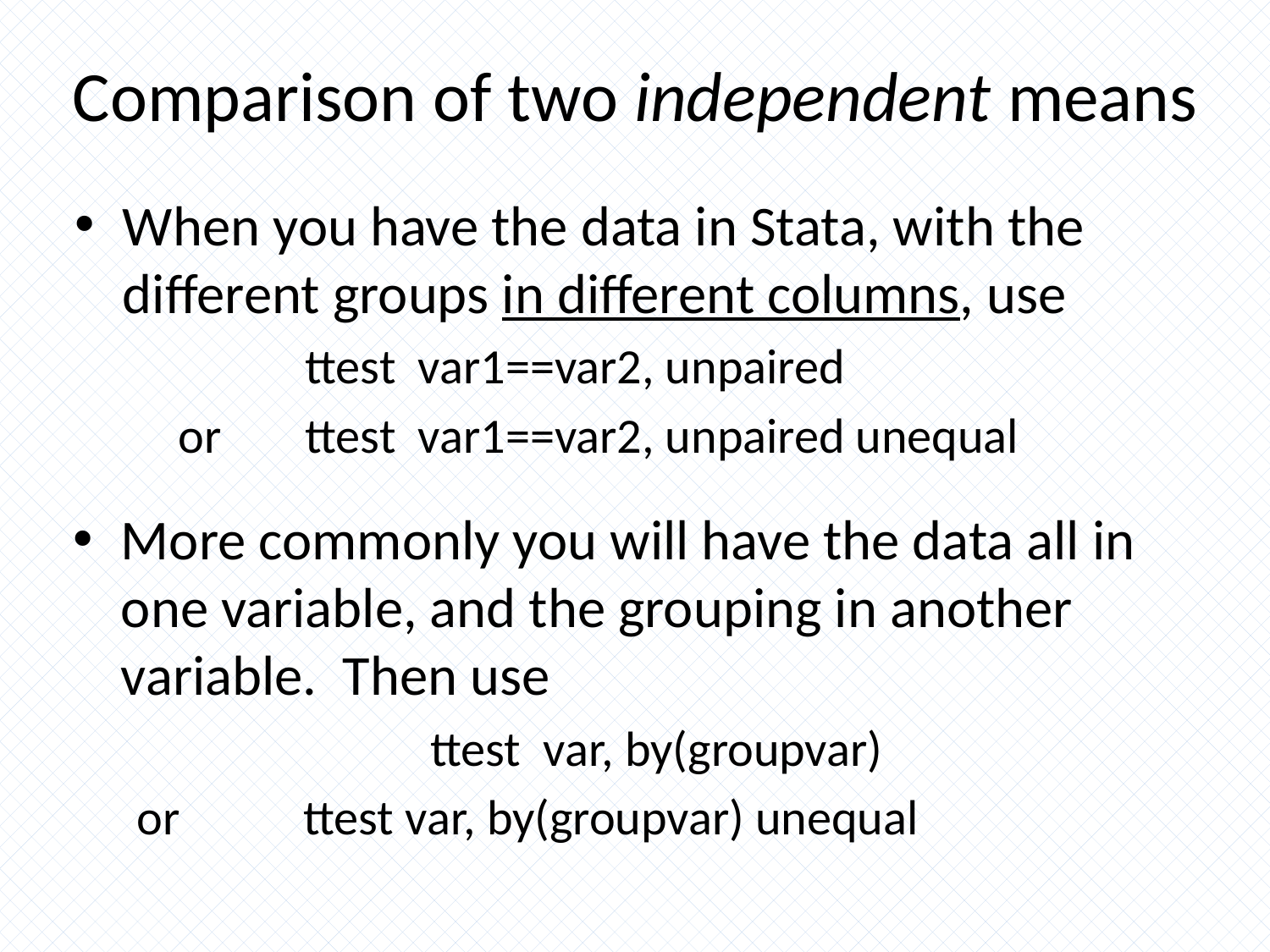

# Comparison of two independent means
When you have the data in Stata, with the different groups in different columns, use
      	ttest  var1==var2, unpaired
	or   	ttest  var1==var2, unpaired unequal

More commonly you will have the data all in one variable, and the grouping in another variable.  Then use
			ttest  var, by(groupvar)
or  	ttest var, by(groupvar) unequal